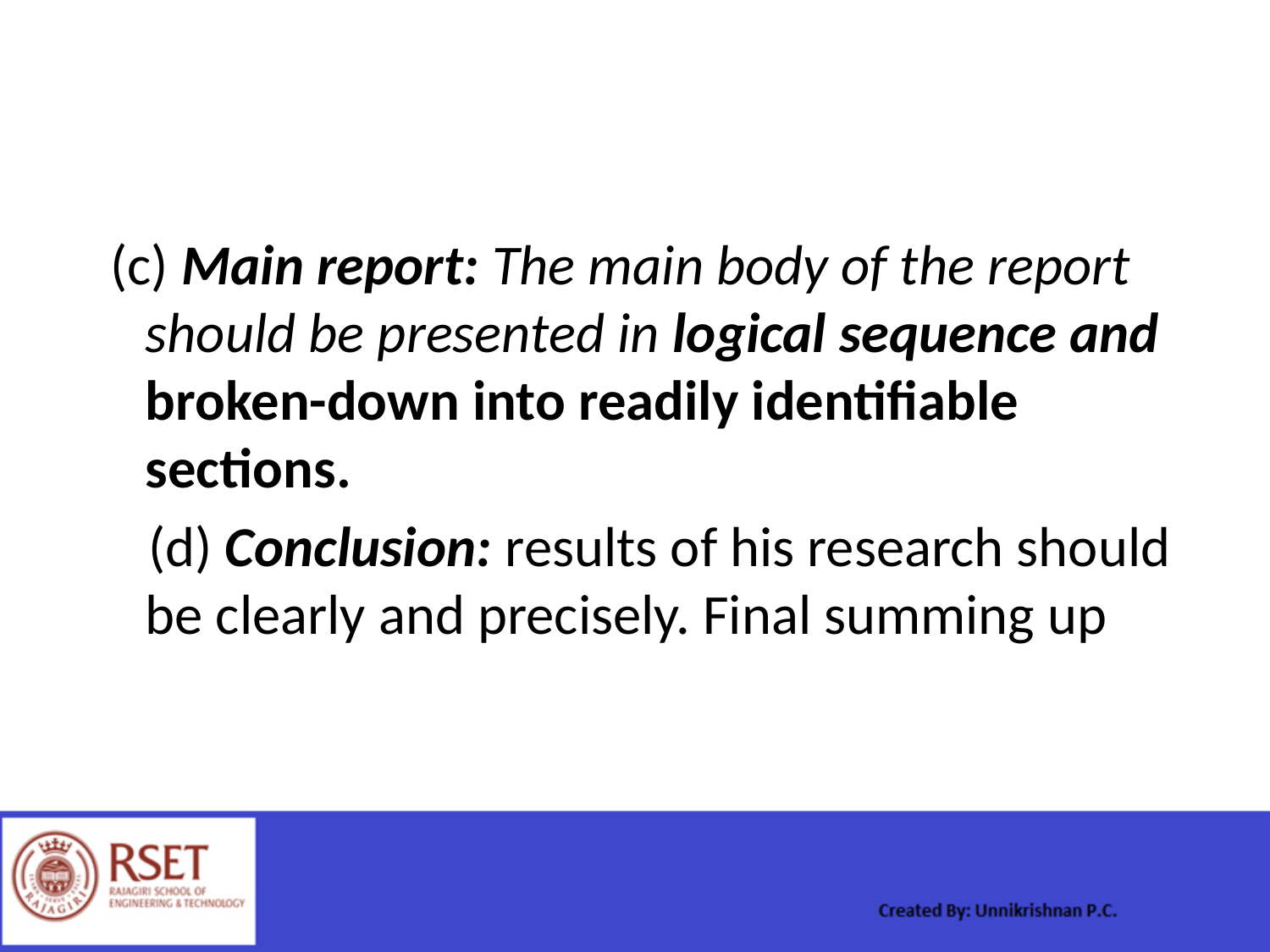

(c) Main report: The main body of the report should be presented in logical sequence and broken-down into readily identifiable sections.
    (d) Conclusion: results of his research should be clearly and precisely. Final summing up